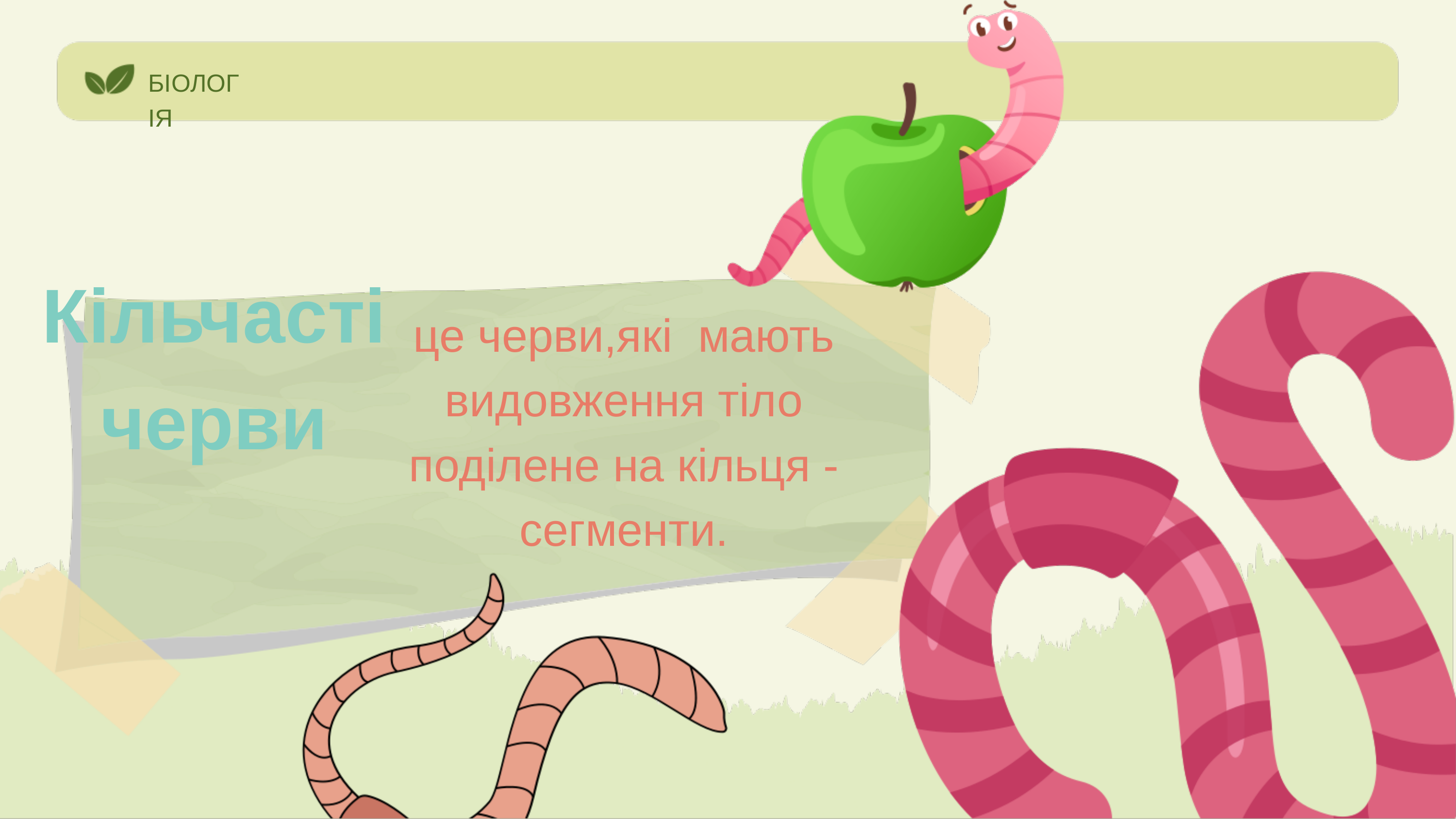

БІОЛОГІЯ
Кільчасті черви
це черви,які  мають видовження тіло поділене на кільця - сегменти.